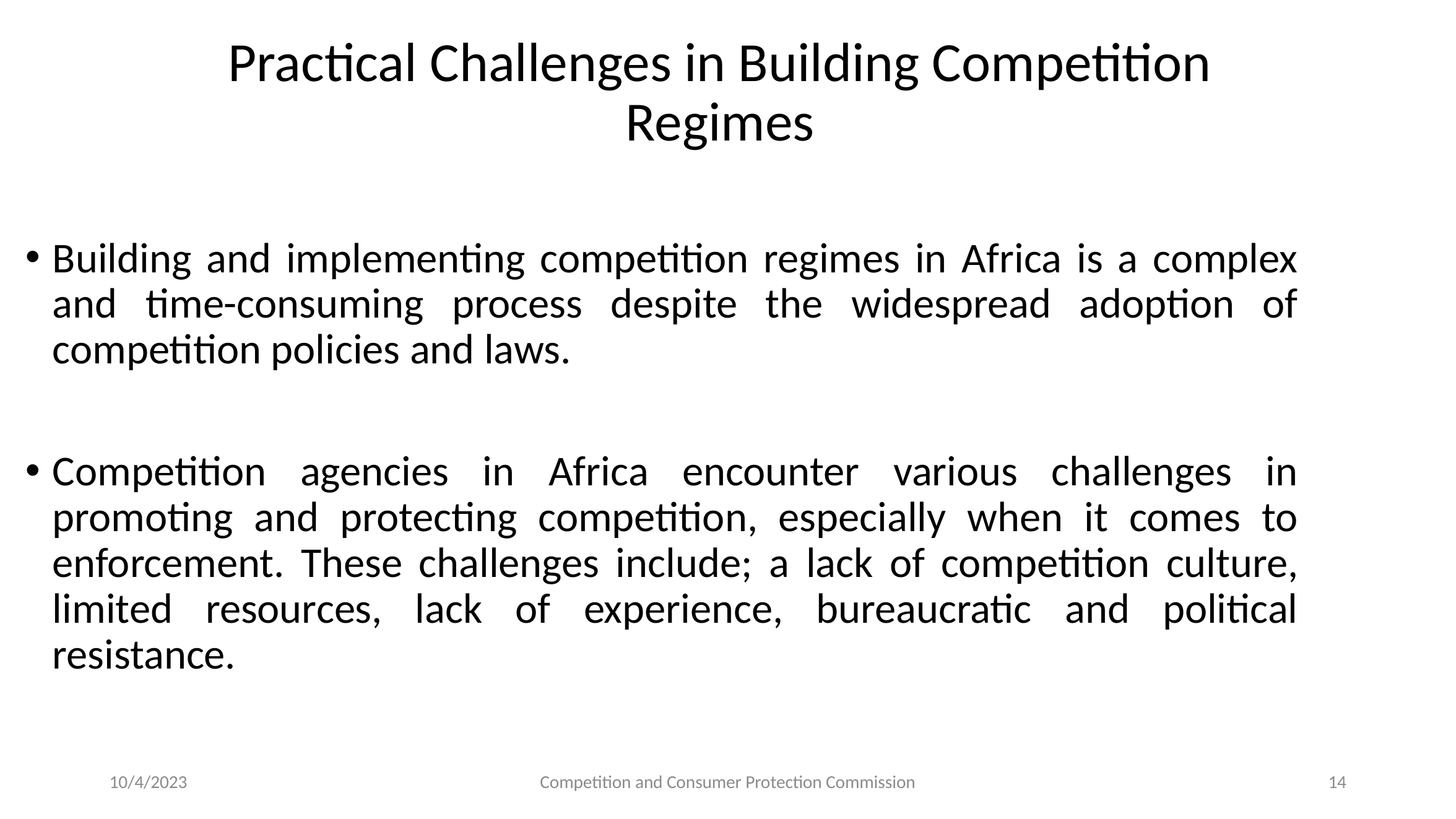

# Practical Challenges in Building Competition Regimes
Building and implementing competition regimes in Africa is a complex and time-consuming process despite the widespread adoption of competition policies and laws.

Competition agencies in Africa encounter various challenges in promoting and protecting competition, especially when it comes to enforcement. These challenges include; a lack of competition culture, limited resources, lack of experience, bureaucratic and political resistance.

10/4/2023
Competition and Consumer Protection Commission
14